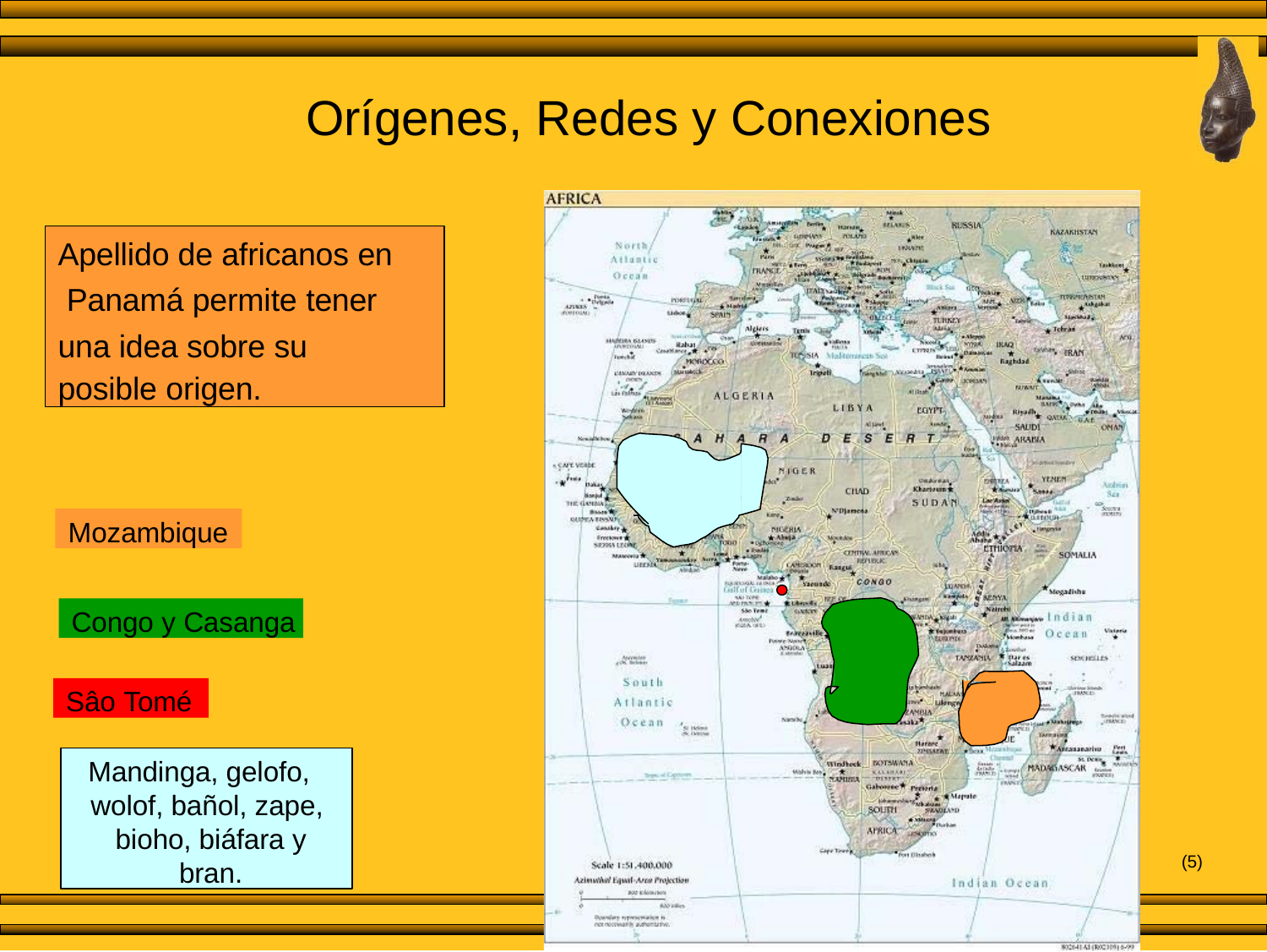

# Orígenes, Redes y Conexiones

Apellido de africanos en  Panamá permite tener  una idea sobre su
posible origen.

Mozambique

Congo y Casanga

Sâo Tomé
Mandinga, gelofo,  wolof, bañol, zape,  bioho, biáfara y bran.
(5)